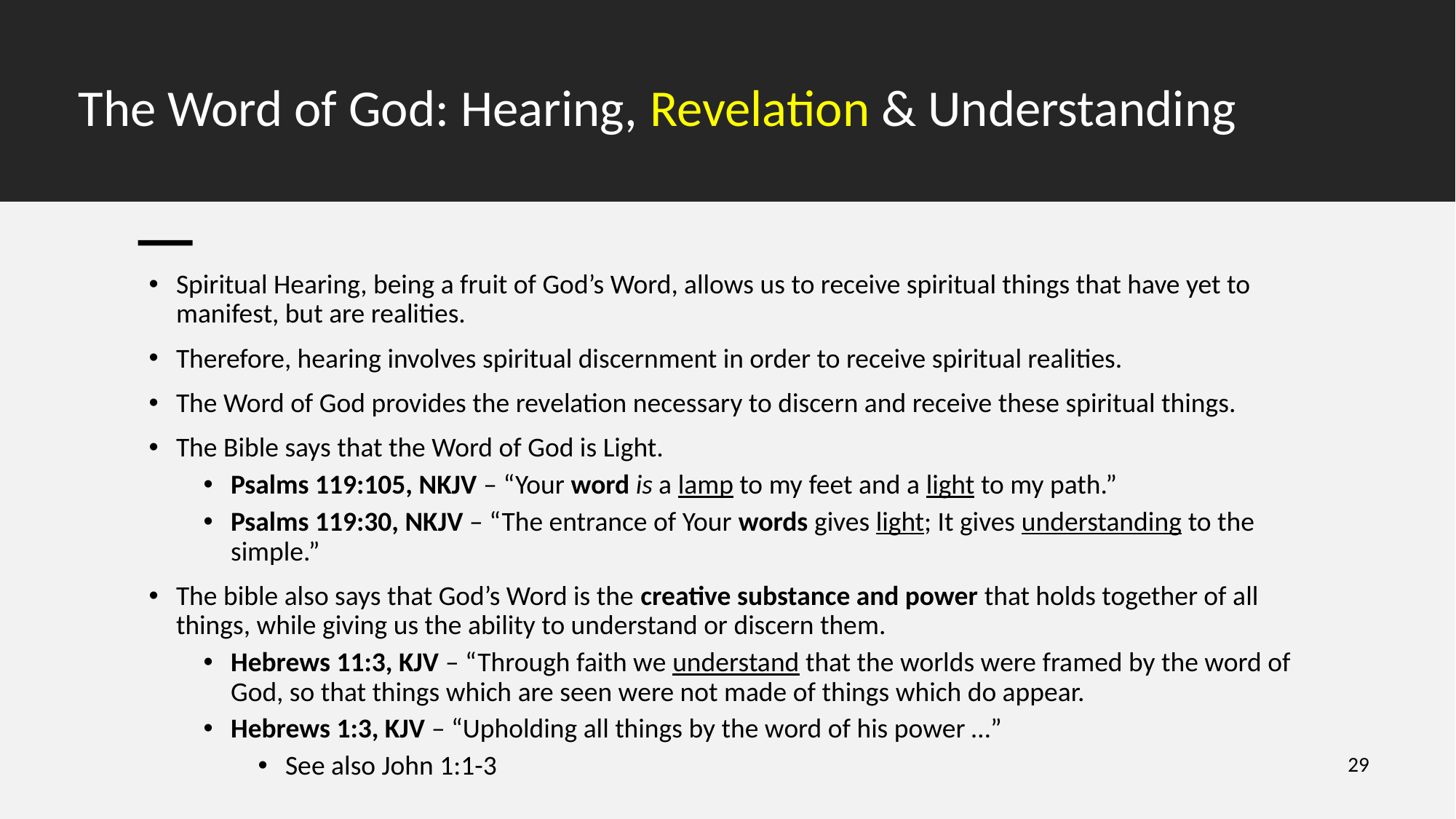

# The Word of God: Hearing, Revelation & Understanding

Spiritual Hearing, being a fruit of God’s Word, allows us to receive spiritual things that have yet to manifest, but are realities.
Therefore, hearing involves spiritual discernment in order to receive spiritual realities.
The Word of God provides the revelation necessary to discern and receive these spiritual things.
The Bible says that the Word of God is Light.
Psalms 119:105, NKJV – “Your word is a lamp to my feet and a light to my path.”
Psalms 119:30, NKJV – “The entrance of Your words gives light; It gives understanding to the simple.”
The bible also says that God’s Word is the creative substance and power that holds together of all things, while giving us the ability to understand or discern them.
Hebrews 11:3, KJV – “Through faith we understand that the worlds were framed by the word of God, so that things which are seen were not made of things which do appear.
Hebrews 1:3, KJV – “Upholding all things by the word of his power …”
See also John 1:1-3
29